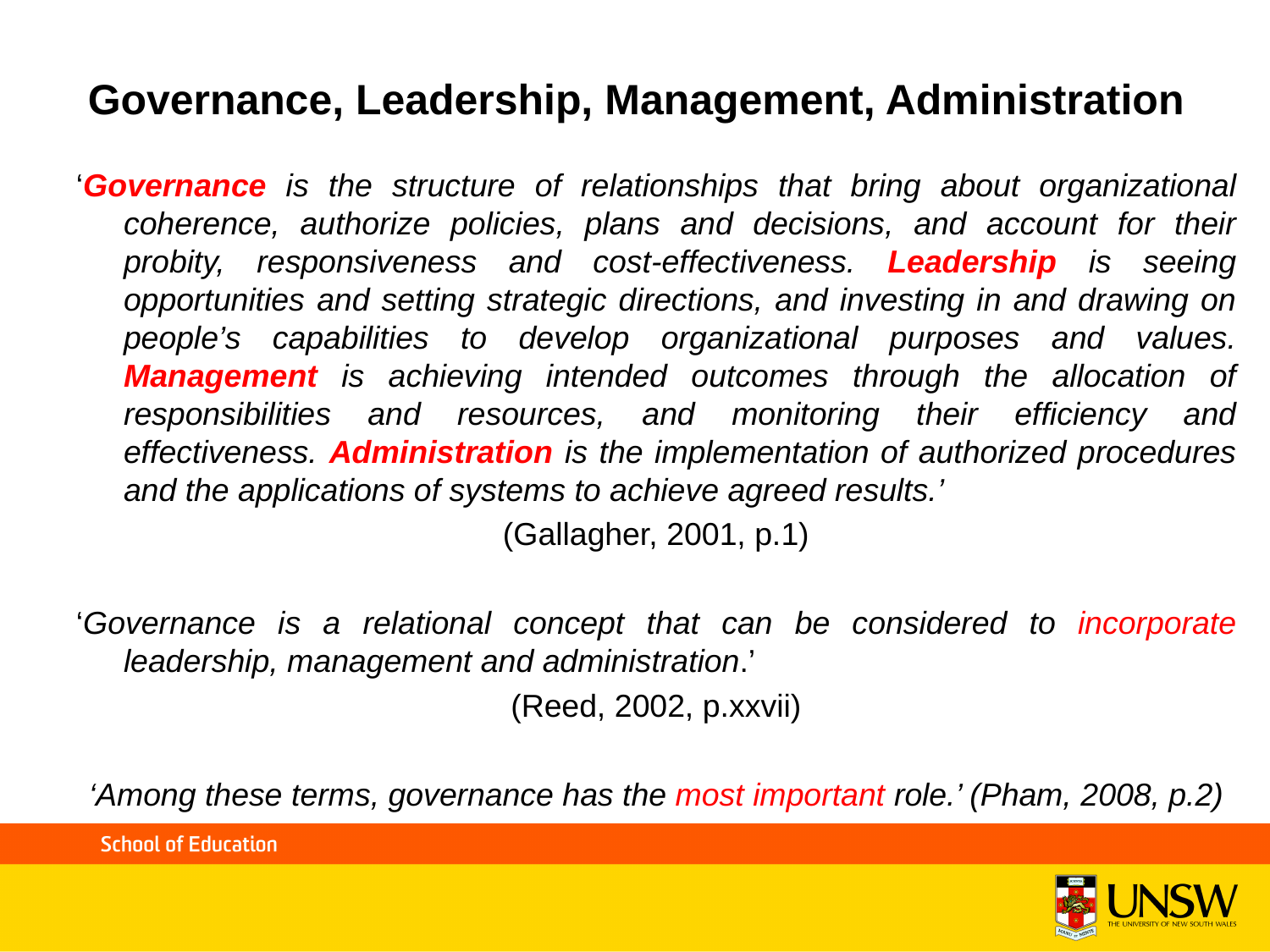

# Governance, Leadership, Management, Administration
‘Governance is the structure of relationships that bring about organizational coherence, authorize policies, plans and decisions, and account for their probity, responsiveness and cost-effectiveness. Leadership is seeing opportunities and setting strategic directions, and investing in and drawing on people’s capabilities to develop organizational purposes and values. Management is achieving intended outcomes through the allocation of responsibilities and resources, and monitoring their efficiency and effectiveness. Administration is the implementation of authorized procedures and the applications of systems to achieve agreed results.’
(Gallagher, 2001, p.1)

‘Governance is a relational concept that can be considered to incorporate leadership, management and administration.’
(Reed, 2002, p.xxvii)

‘Among these terms, governance has the most important role.’ (Pham, 2008, p.2)